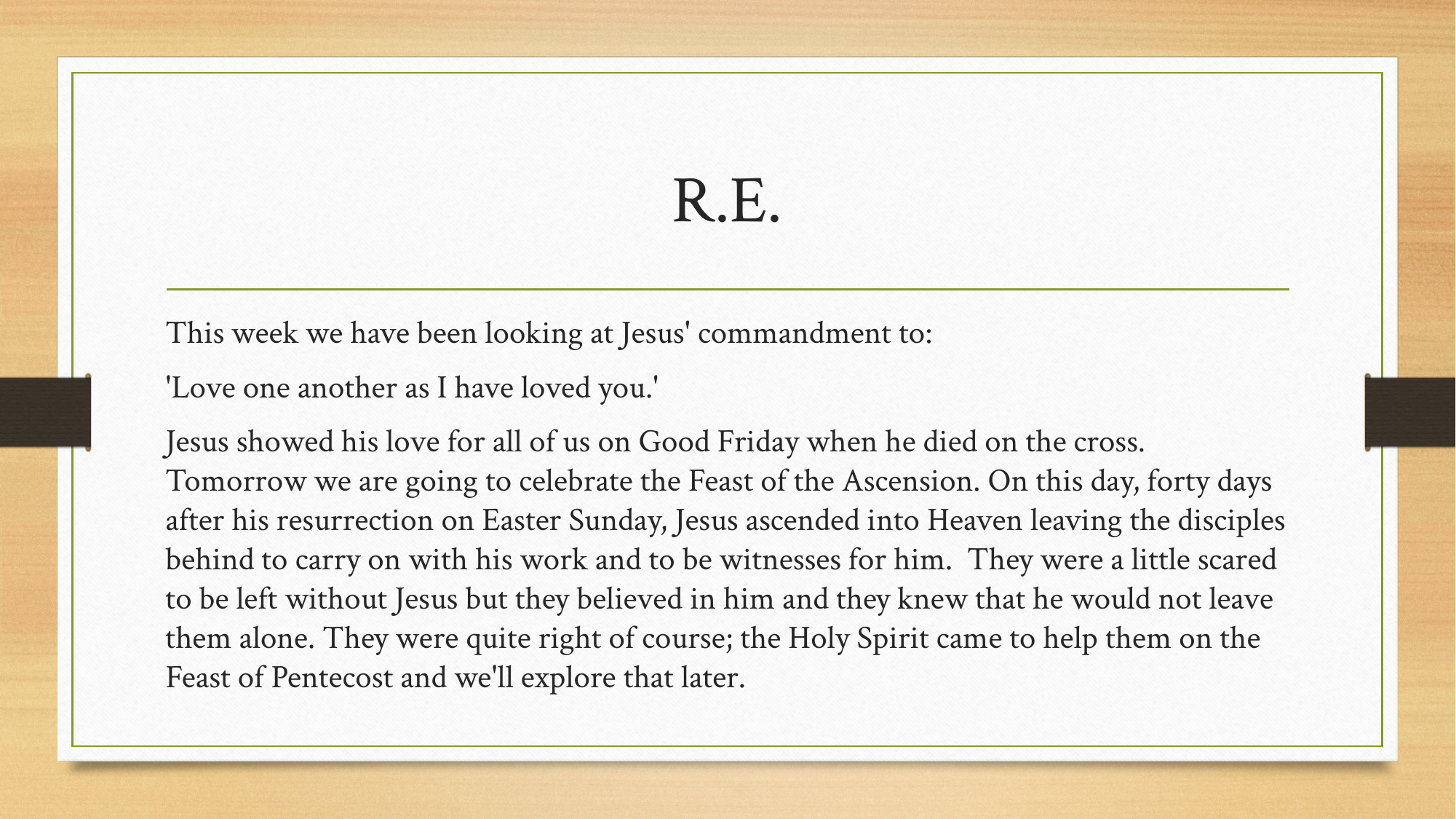

# R.E.
This week we have been looking at Jesus' commandment to:
'Love one another as I have loved you.'
Jesus showed his love for all of us on Good Friday when he died on the cross. Tomorrow we are going to celebrate the Feast of the Ascension. On this day, forty days after his resurrection on Easter Sunday, Jesus ascended into Heaven leaving the disciples behind to carry on with his work and to be witnesses for him.  They were a little scared to be left without Jesus but they believed in him and they knew that he would not leave them alone. They were quite right of course; the Holy Spirit came to help them on the Feast of Pentecost and we'll explore that later.